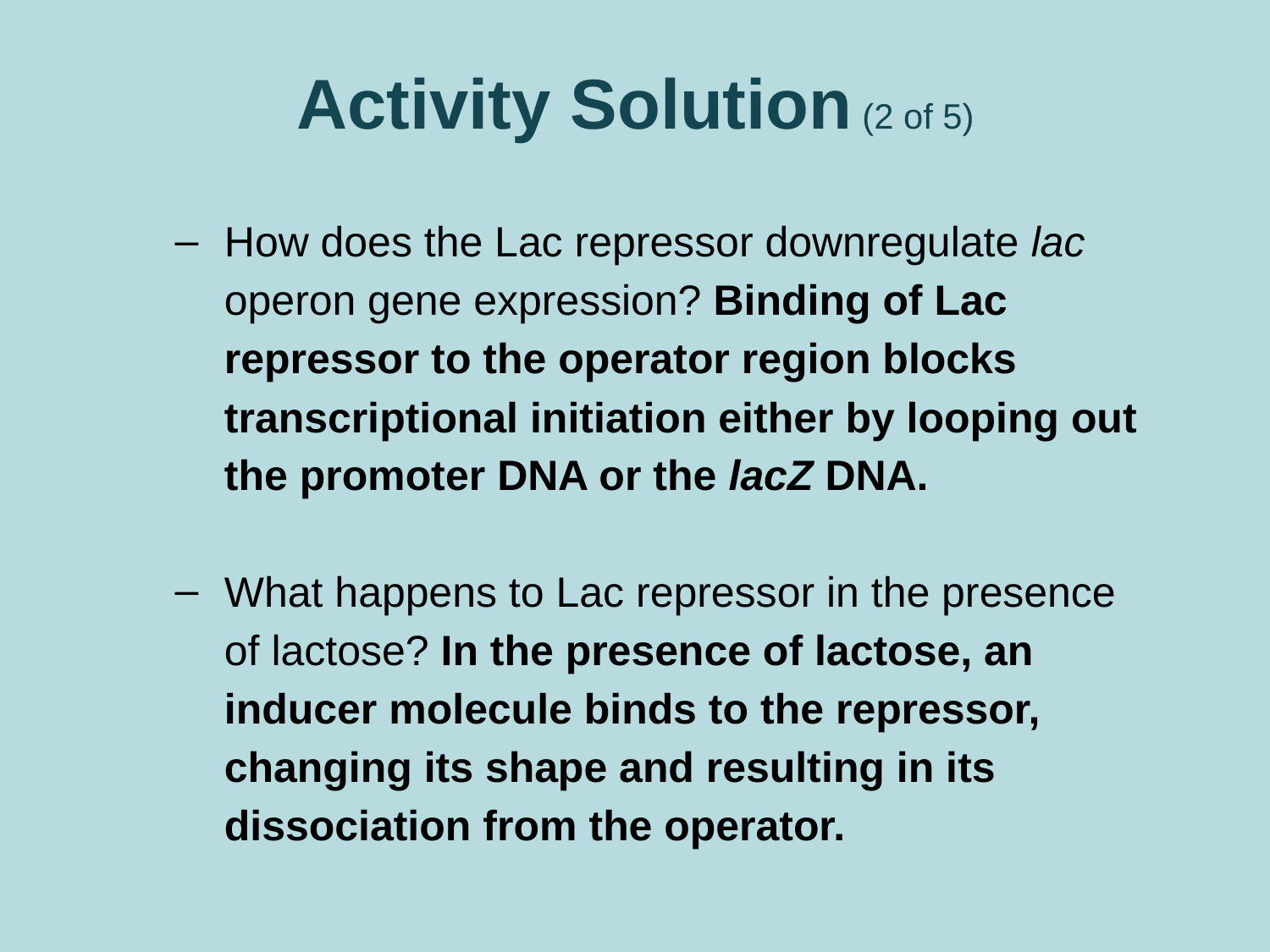

# Activity Solution (2 of 5)
How does the Lac repressor downregulate lac operon gene expression? Binding of Lac repressor to the operator region blocks transcriptional initiation either by looping out the promoter DNA or the lacZ DNA.

What happens to Lac repressor in the presence of lactose? In the presence of lactose, an inducer molecule binds to the repressor, changing its shape and resulting in its dissociation from the operator.